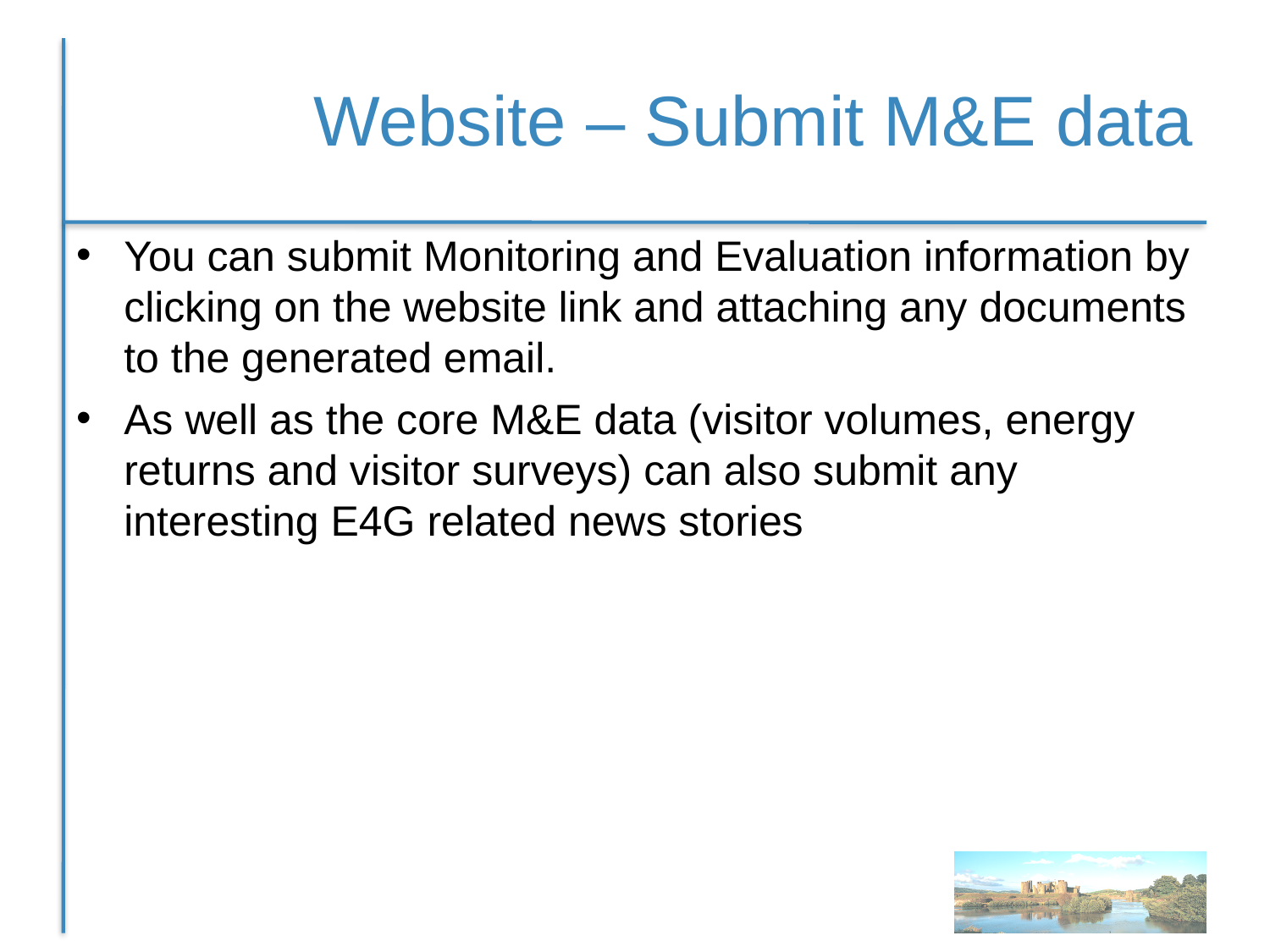

# Website – Submit M&E data
You can submit Monitoring and Evaluation information by clicking on the website link and attaching any documents to the generated email.
As well as the core M&E data (visitor volumes, energy returns and visitor surveys) can also submit any interesting E4G related news stories